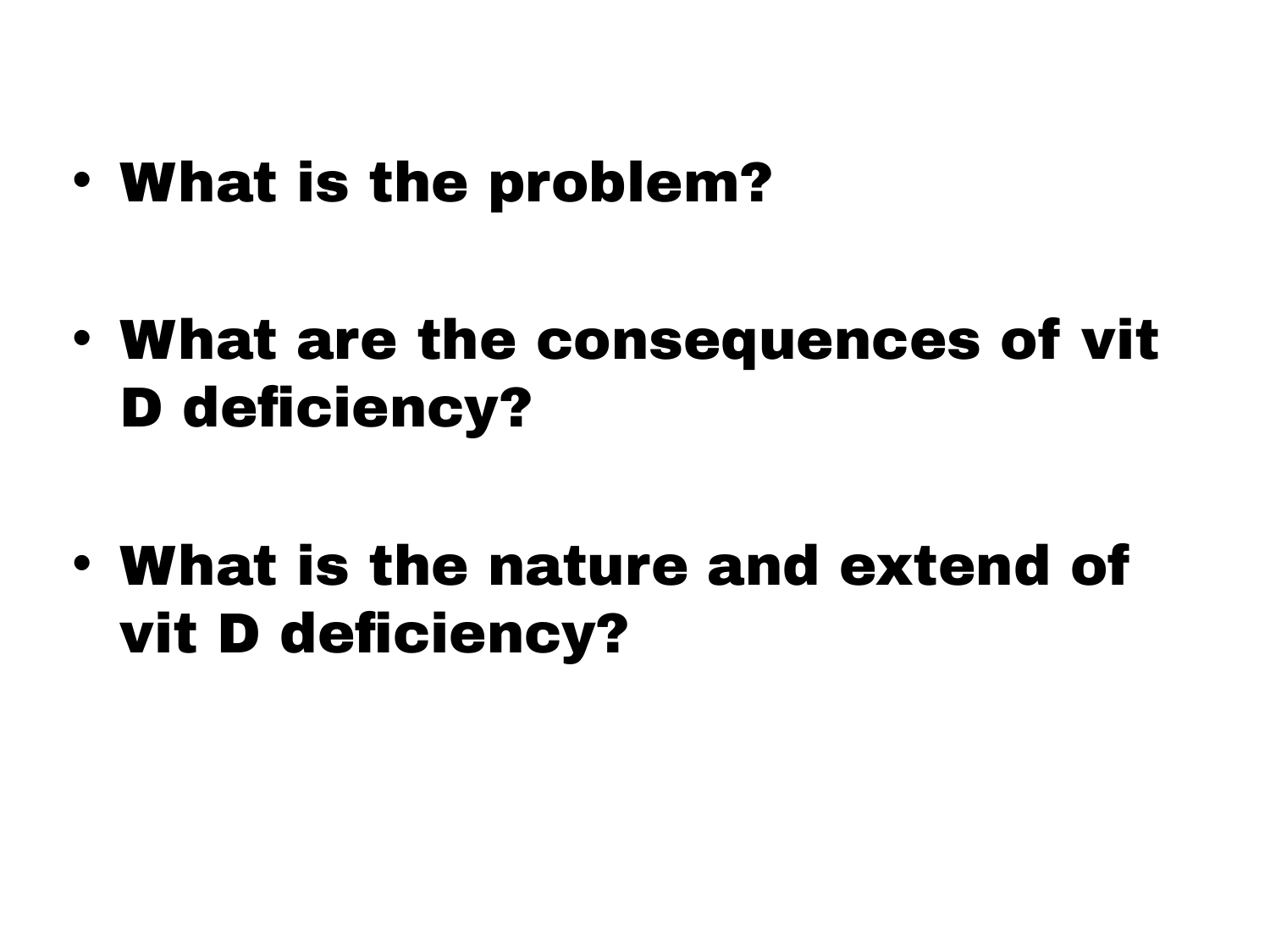

#
What is the problem?

What are the consequences of vit D deficiency?

What is the nature and extend of vit D deficiency?